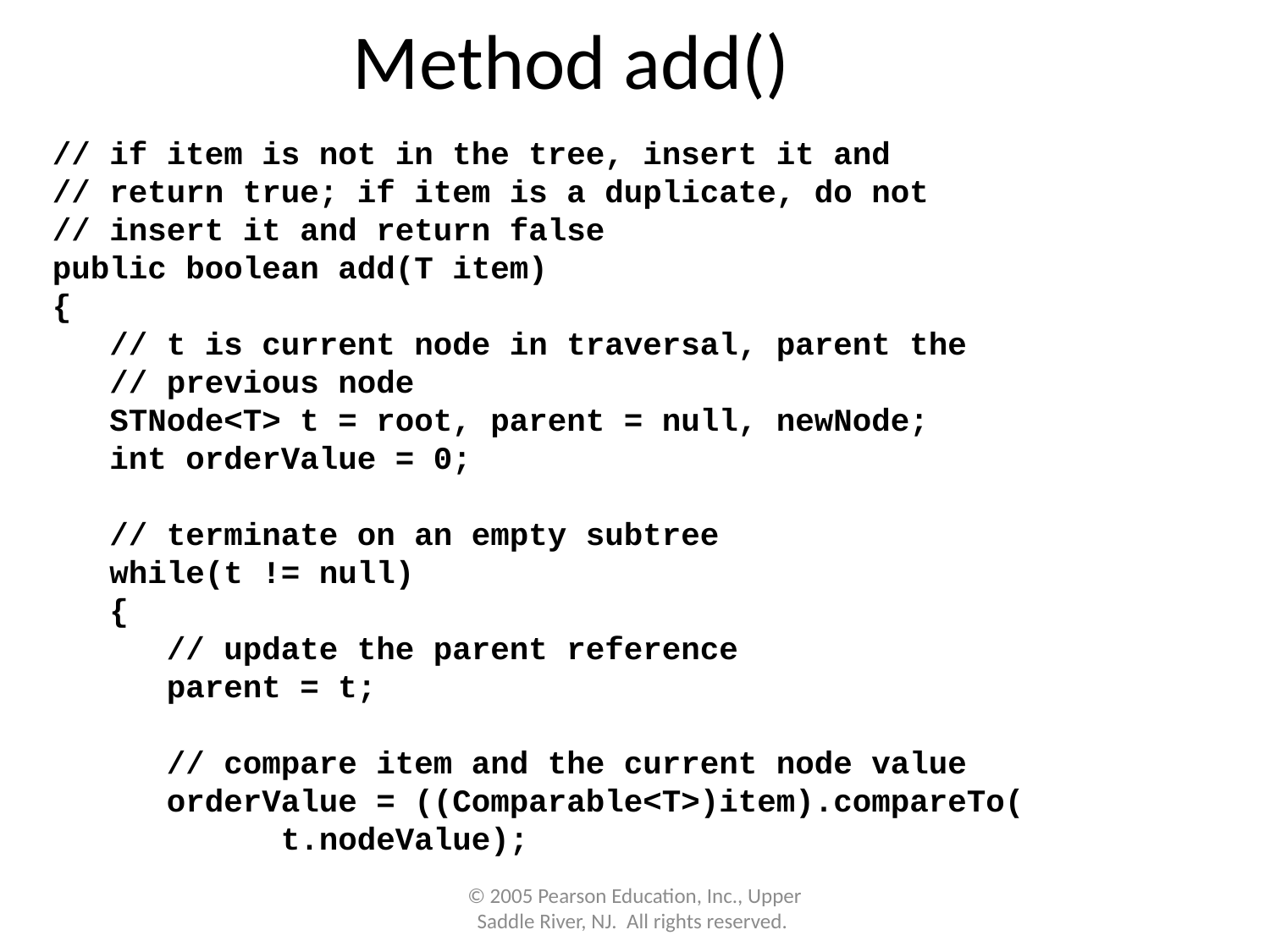

Method add()
// if item is not in the tree, insert it and
// return true; if item is a duplicate, do not
// insert it and return false
public boolean add(T item)
{
   // t is current node in traversal, parent the
   // previous node
   STNode<T> t = root, parent = null, newNode;
   int orderValue = 0;

   // terminate on an empty subtree
   while(t != null)
   {
      // update the parent reference
      parent = t;

      // compare item and the current node value
      orderValue = ((Comparable<T>)item).compareTo(
            t.nodeValue);
© 2005 Pearson Education, Inc., Upper Saddle River, NJ.  All rights reserved.